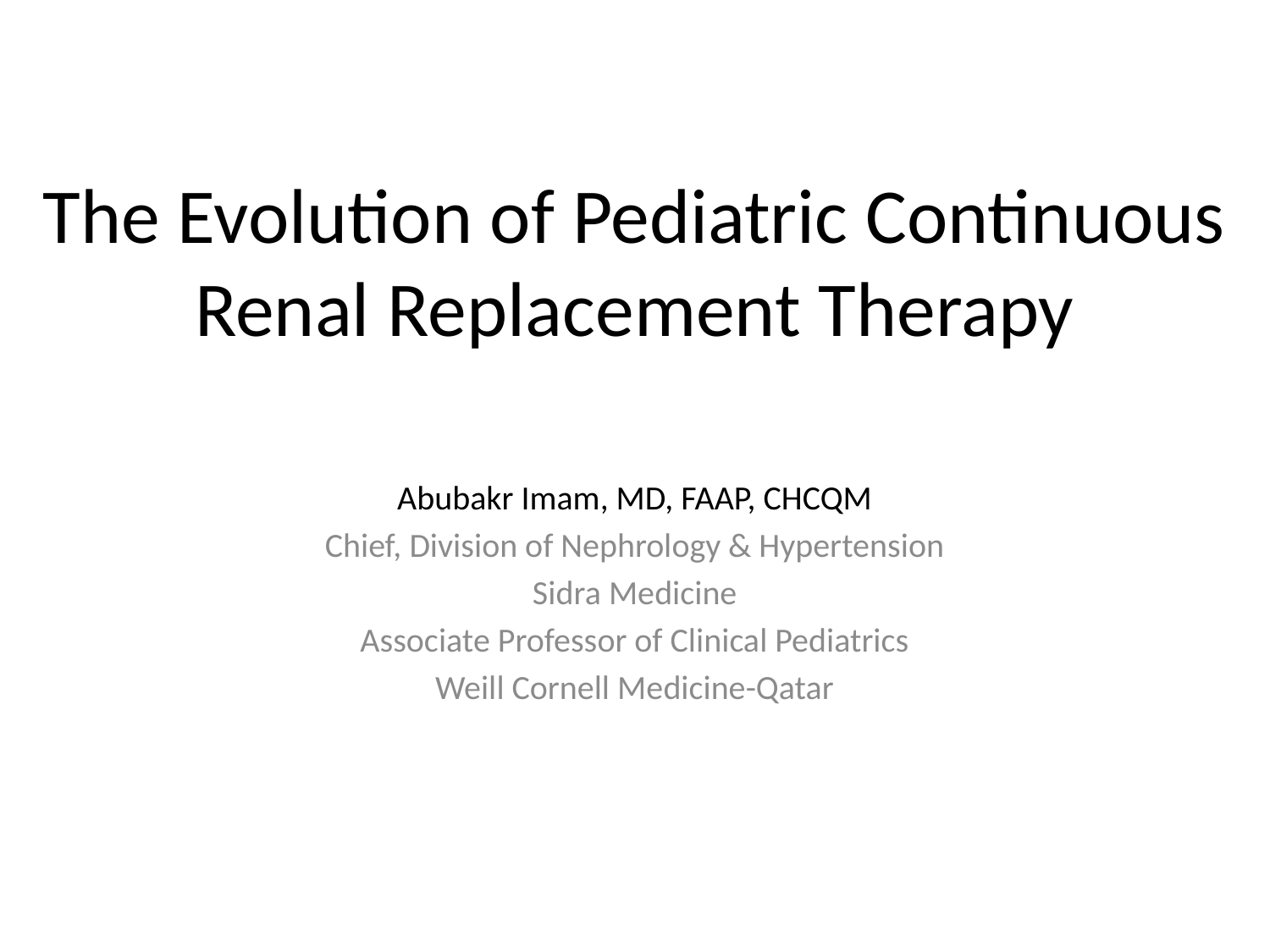

# The Evolution of Pediatric Continuous Renal Replacement Therapy
Abubakr Imam, MD, FAAP, CHCQM
Chief, Division of Nephrology & Hypertension
Sidra Medicine
Associate Professor of Clinical Pediatrics
Weill Cornell Medicine-Qatar